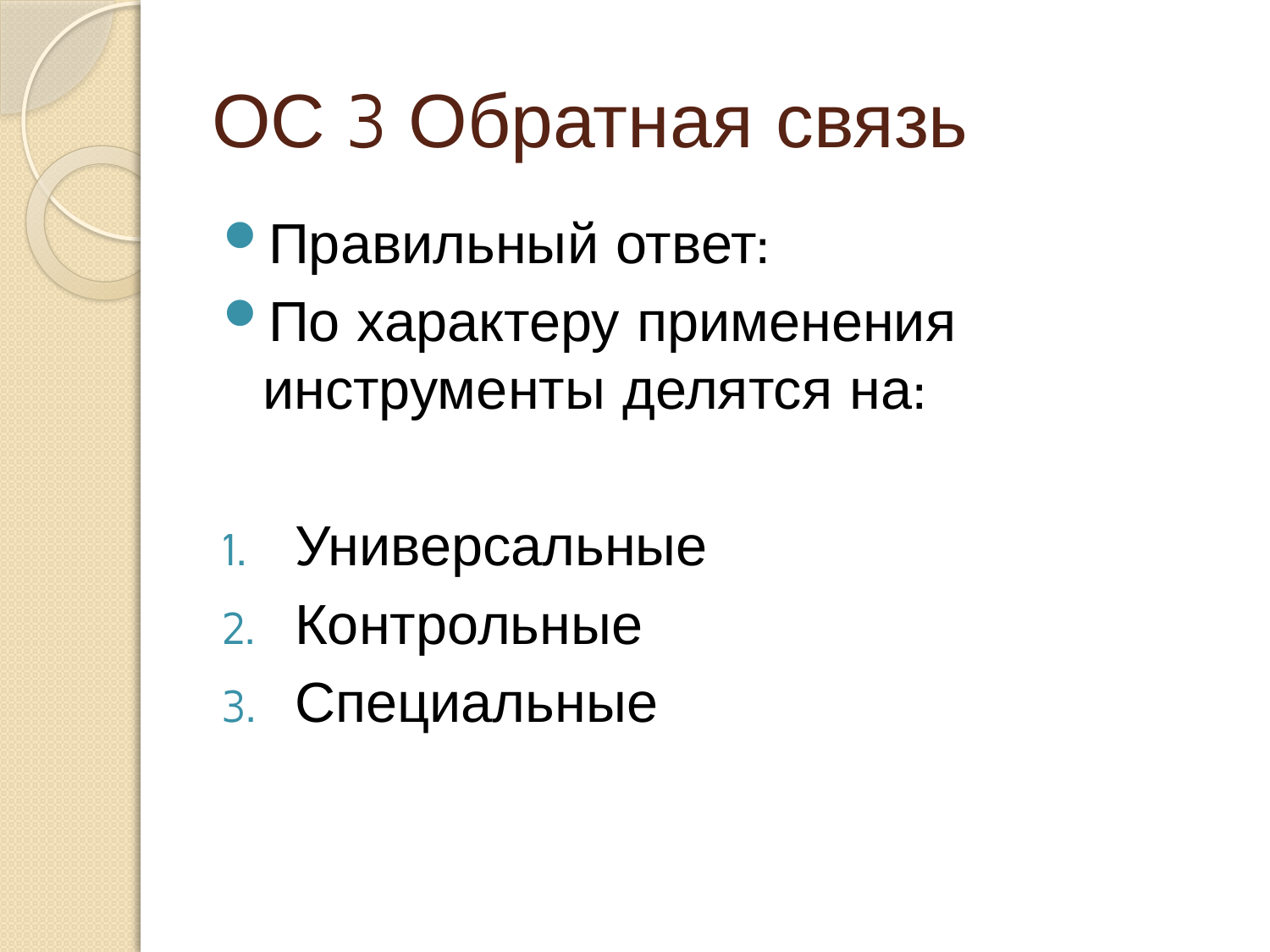

# ОС 3 Обратная связь
Правильный ответ:
По характеру применения инструменты делятся на:

Универсальные
Контрольные
Специальные